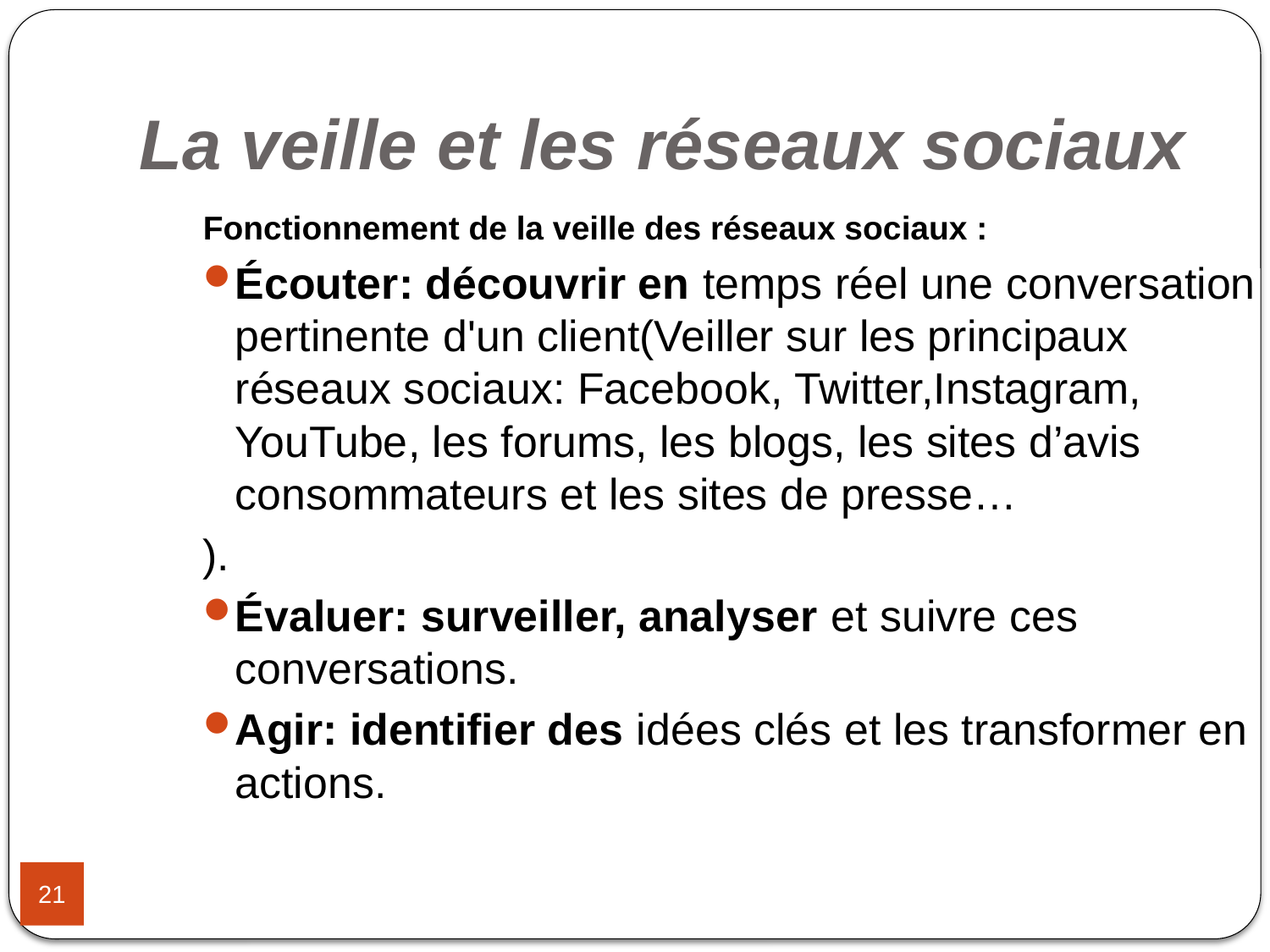

# La veille et les réseaux sociaux
Fonctionnement de la veille des réseaux sociaux :
Écouter: découvrir en temps réel une conversation pertinente d'un client(Veiller sur les principaux réseaux sociaux: Facebook, Twitter,Instagram, YouTube, les forums, les blogs, les sites d’avis consommateurs et les sites de presse…
).
Évaluer: surveiller, analyser et suivre ces conversations.
Agir: identifier des idées clés et les transformer en actions.
21